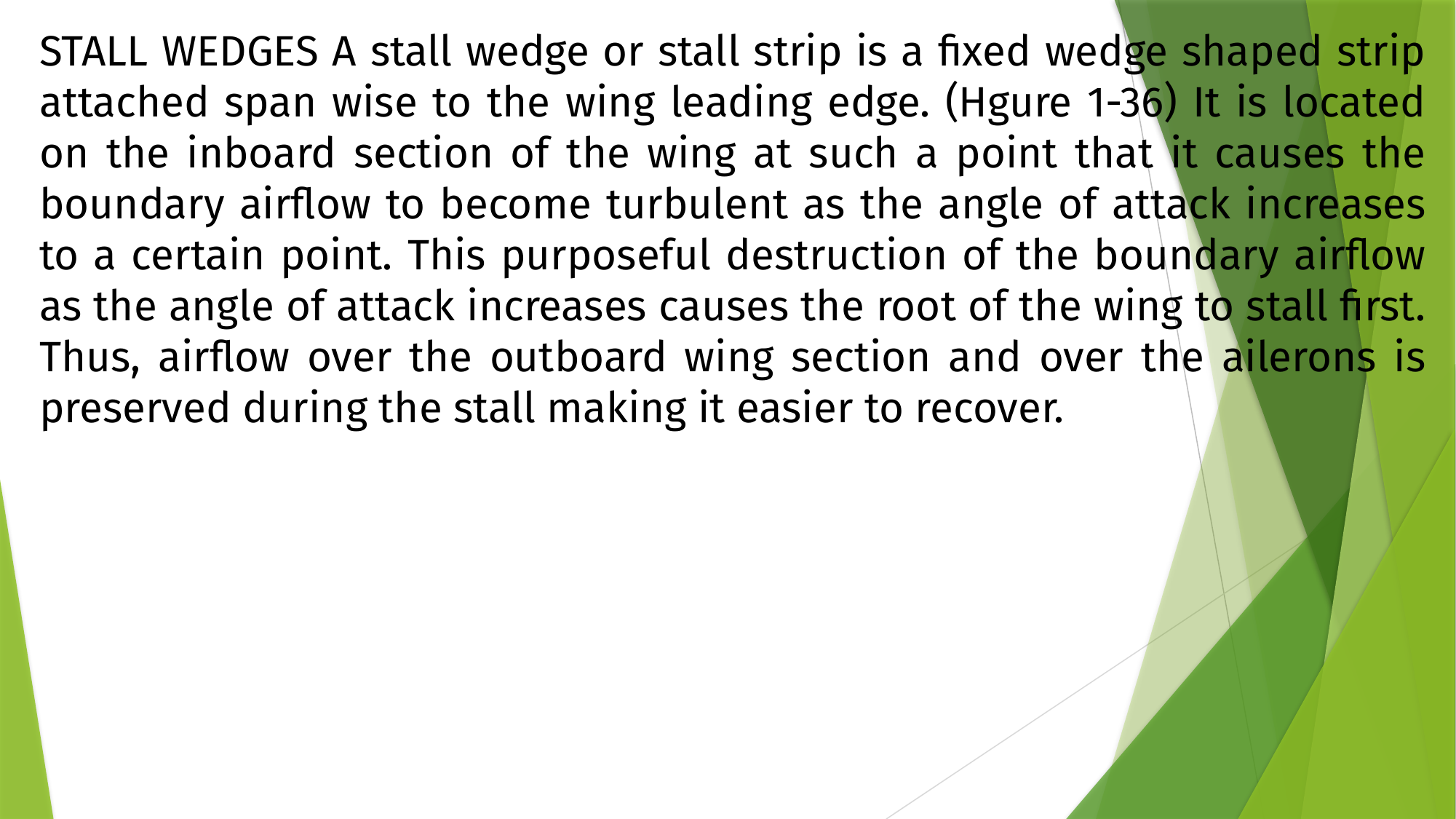

STALL WEDGES A stall wedge or stall strip is a fixed wedge shaped strip attached span wise to the wing leading edge. (Hgure 1-36) It is located on the inboard section of the wing at such a point that it causes the boundary airflow to become turbulent as the angle of attack increases to a certain point. This purposeful destruction of the boundary airflow as the angle of attack increases causes the root of the wing to stall first. Thus, airflow over the outboard wing section and over the ailerons is preserved during the stall making it easier to recover.